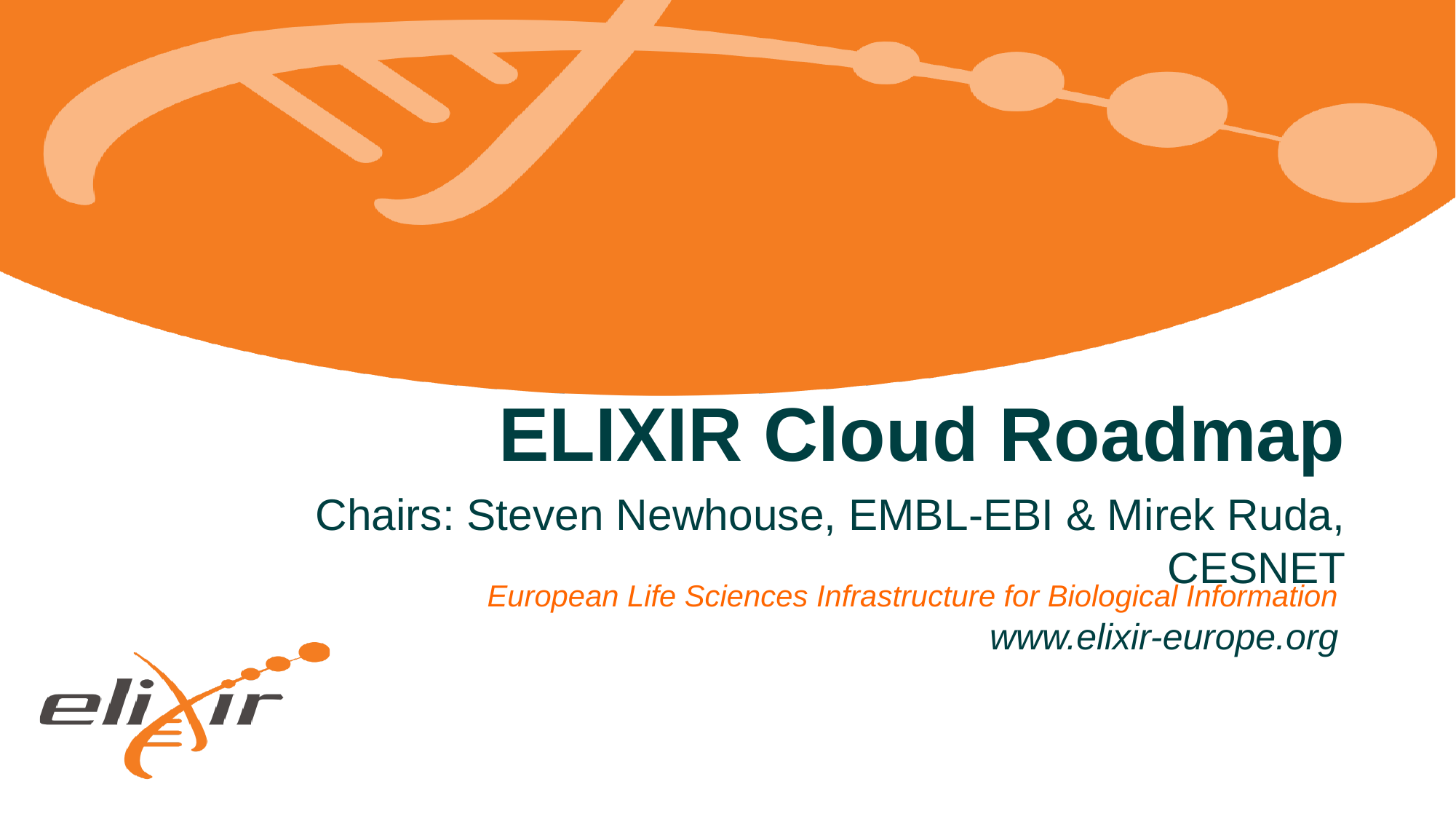

# ELIXIR Cloud Roadmap
Chairs: Steven Newhouse, EMBL-EBI & Mirek Ruda, CESNET